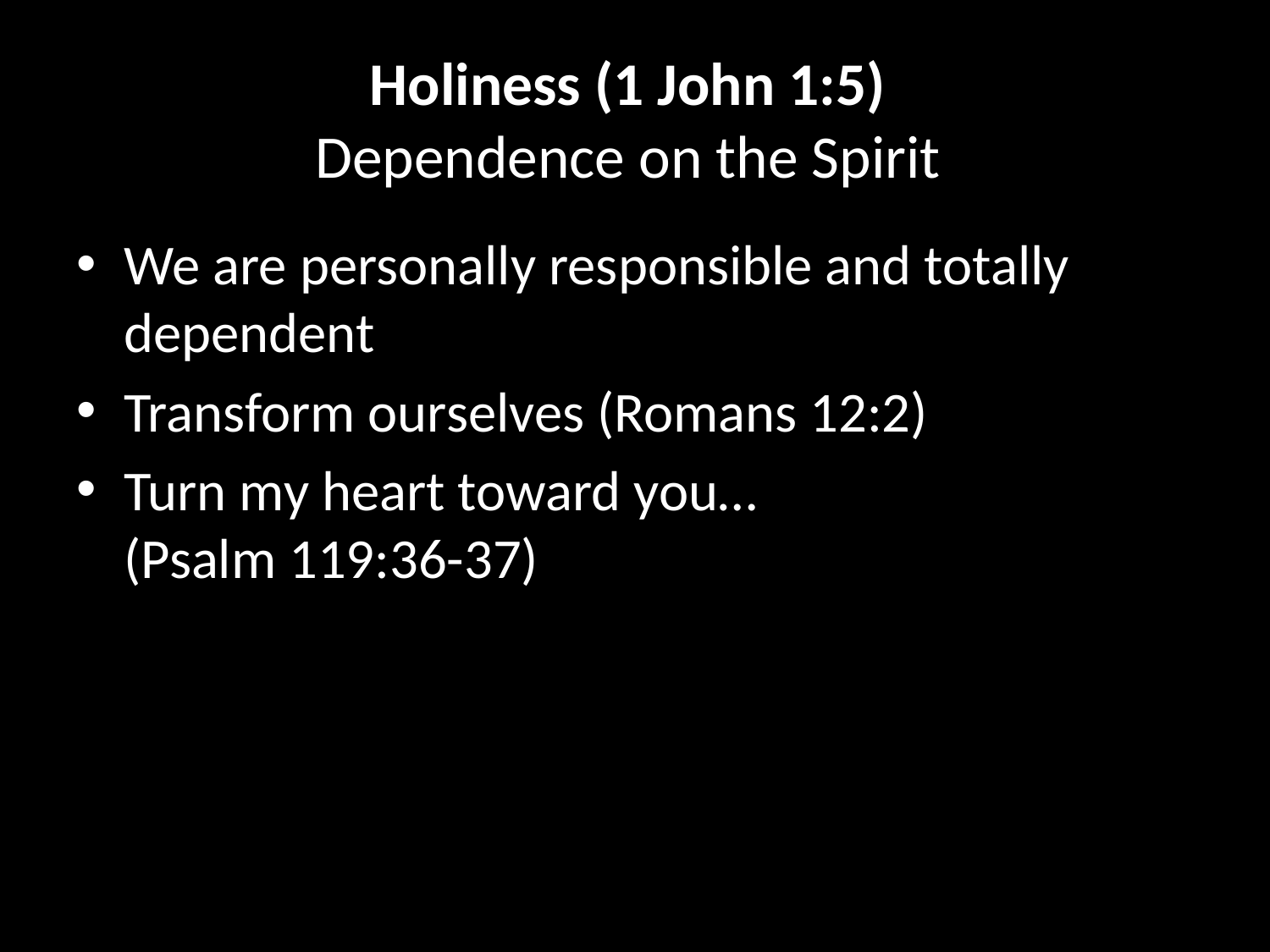

# Holiness (1 John 1:5) Dependence on the Spirit
We are personally responsible and totally dependent
Transform ourselves (Romans 12:2)
Turn my heart toward you…
(Psalm 119:36-37)